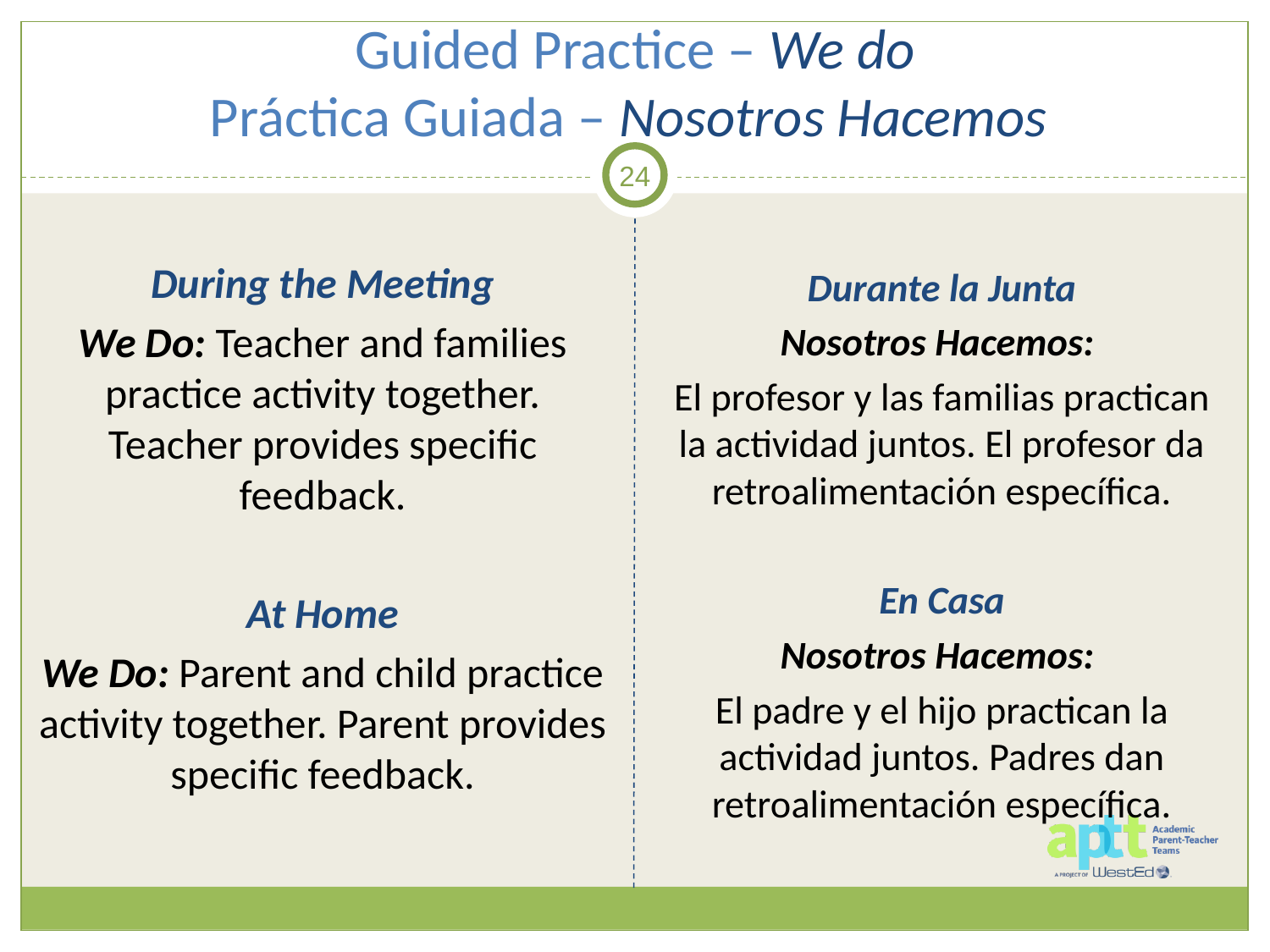

# Guided Practice – We do Práctica Guiada – Nosotros Hacemos
24

During the Meeting
We Do: Teacher and families practice activity together. Teacher provides specific feedback.

At Home
We Do: Parent and child practice activity together. Parent provides specific feedback.

Durante la Junta
Nosotros Hacemos:
El profesor y las familias practican la actividad juntos. El profesor da retroalimentación específica.

En Casa
Nosotros Hacemos:
El padre y el hijo practican la actividad juntos. Padres dan retroalimentación específica.